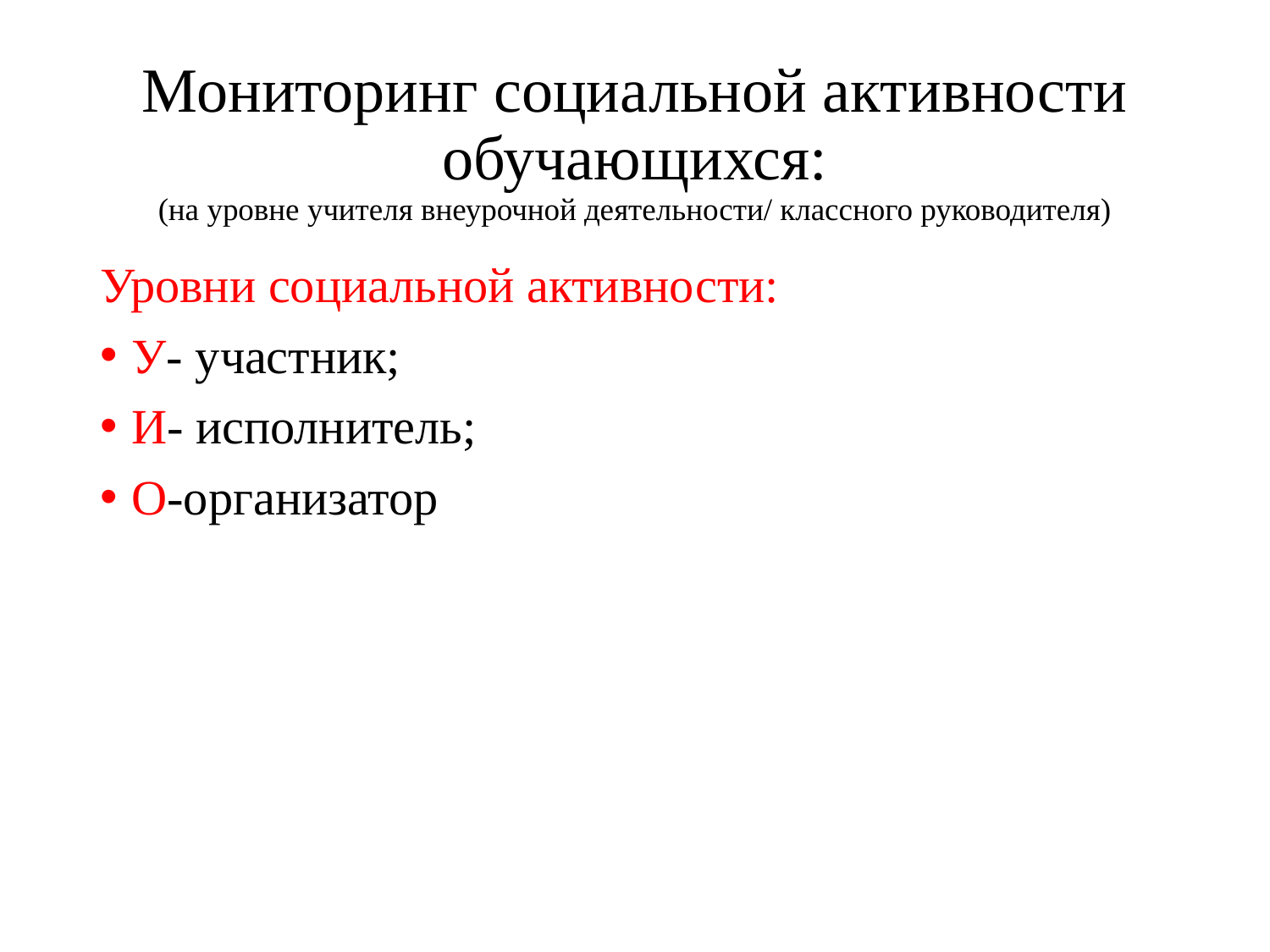

# Мониторинг социальной активности обучающихся: (на уровне учителя внеурочной деятельности/ классного руководителя)
Уровни социальной активности:
У- участник;
И- исполнитель;
О-организатор